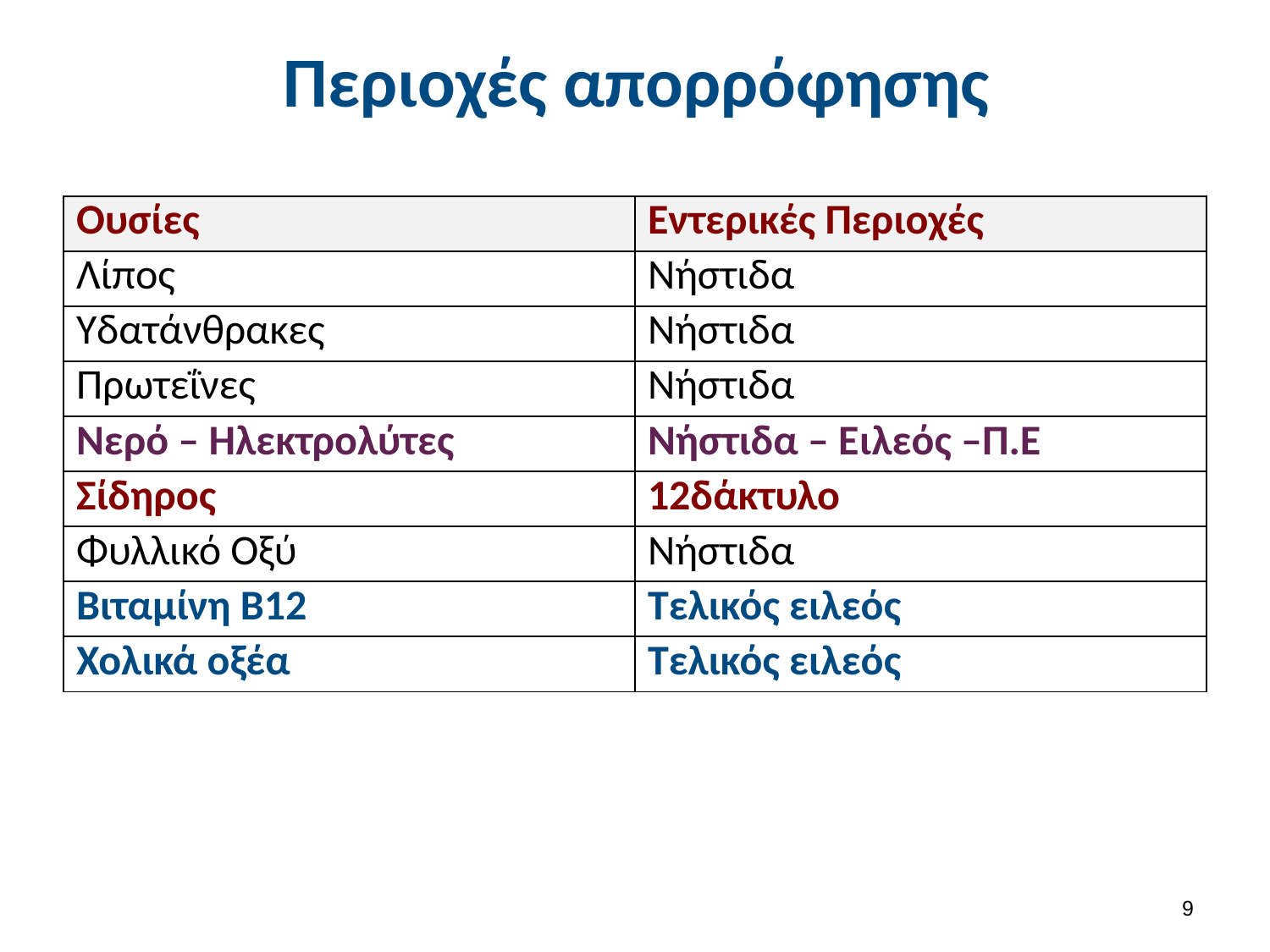

# Περιοχές απορρόφησης
| Ουσίες | Εντερικές Περιοχές |
| --- | --- |
| Λίπος | Νήστιδα |
| Υδατάνθρακες | Νήστιδα |
| Πρωτεΐνες | Νήστιδα |
| Νερό – Ηλεκτρολύτες | Νήστιδα – Ειλεός –Π.Ε |
| Σίδηρος | 12δάκτυλο |
| Φυλλικό Οξύ | Νήστιδα |
| Βιταμίνη Β12 | Τελικός ειλεός |
| Χολικά οξέα | Τελικός ειλεός |
9